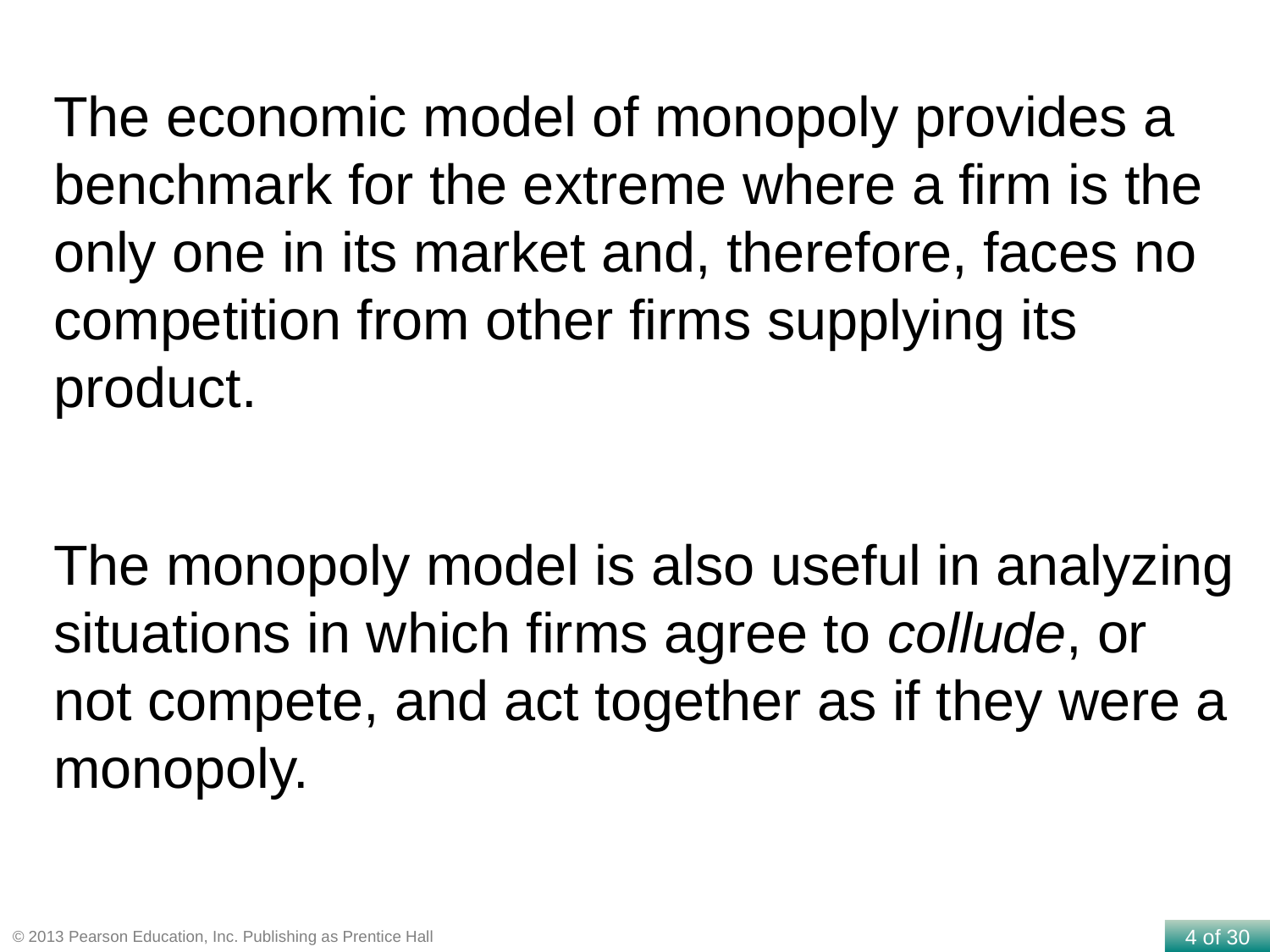

The economic model of monopoly provides a benchmark for the extreme where a firm is the only one in its market and, therefore, faces no competition from other firms supplying its product.

The monopoly model is also useful in analyzing situations in which firms agree to collude, or not compete, and act together as if they were a monopoly.